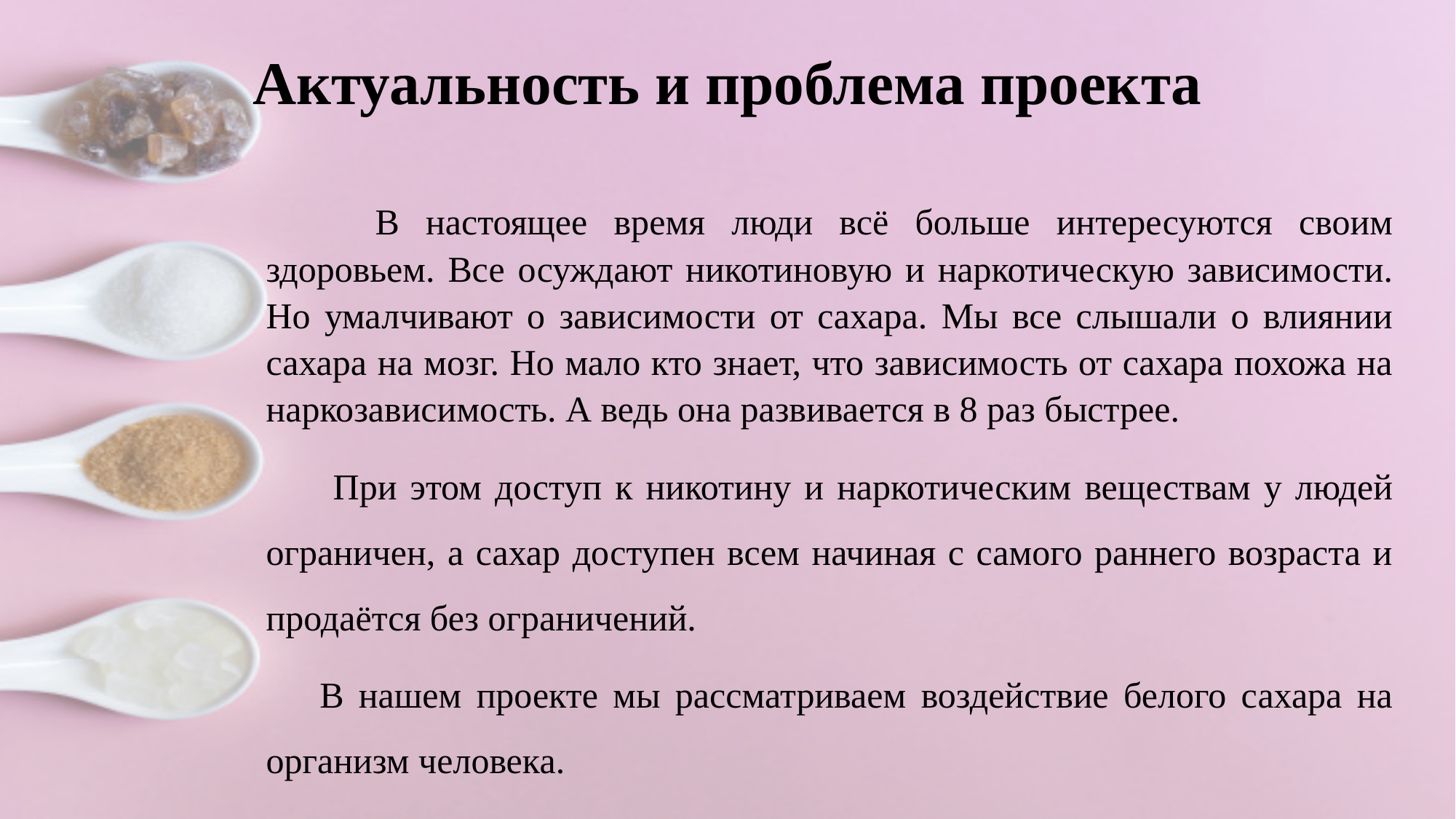

# Актуальность и проблема проекта
	В настоящее время люди всё больше интересуются своим здоровьем. Все осуждают никотиновую и наркотическую зависимости. Но умалчивают о зависимости от сахара. Мы все слышали о влиянии сахара на мозг. Но мало кто знает, что зависимость от сахара похожа на наркозависимость. А ведь она развивается в 8 раз быстрее.
 При этом доступ к никотину и наркотическим веществам у людей ограничен, а сахар доступен всем начиная с самого раннего возраста и продаётся без ограничений.
В нашем проекте мы рассматриваем воздействие белого сахара на организм человека.